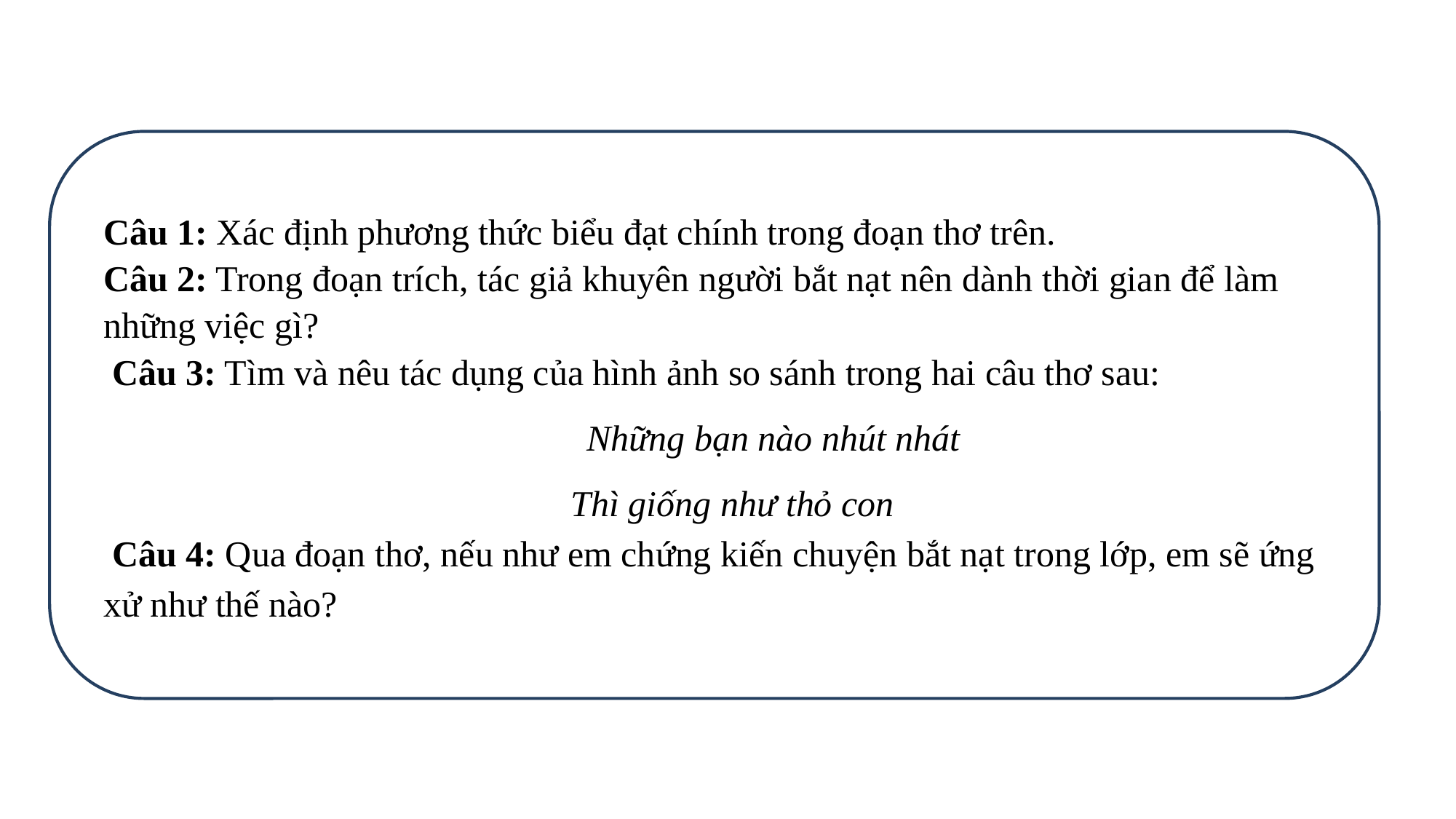

Câu 1: Xác định phương thức biểu đạt chính trong đoạn thơ trên.
Câu 2: Trong đoạn trích, tác giả khuyên người bắt nạt nên dành thời gian để làm những việc gì?
 Câu 3: Tìm và nêu tác dụng của hình ảnh so sánh trong hai câu thơ sau:
             Những bạn nào nhút nhát
    Thì giống như thỏ con
 Câu 4: Qua đoạn thơ, nếu như em chứng kiến chuyện bắt nạt trong lớp, em sẽ ứng xử như thế nào?